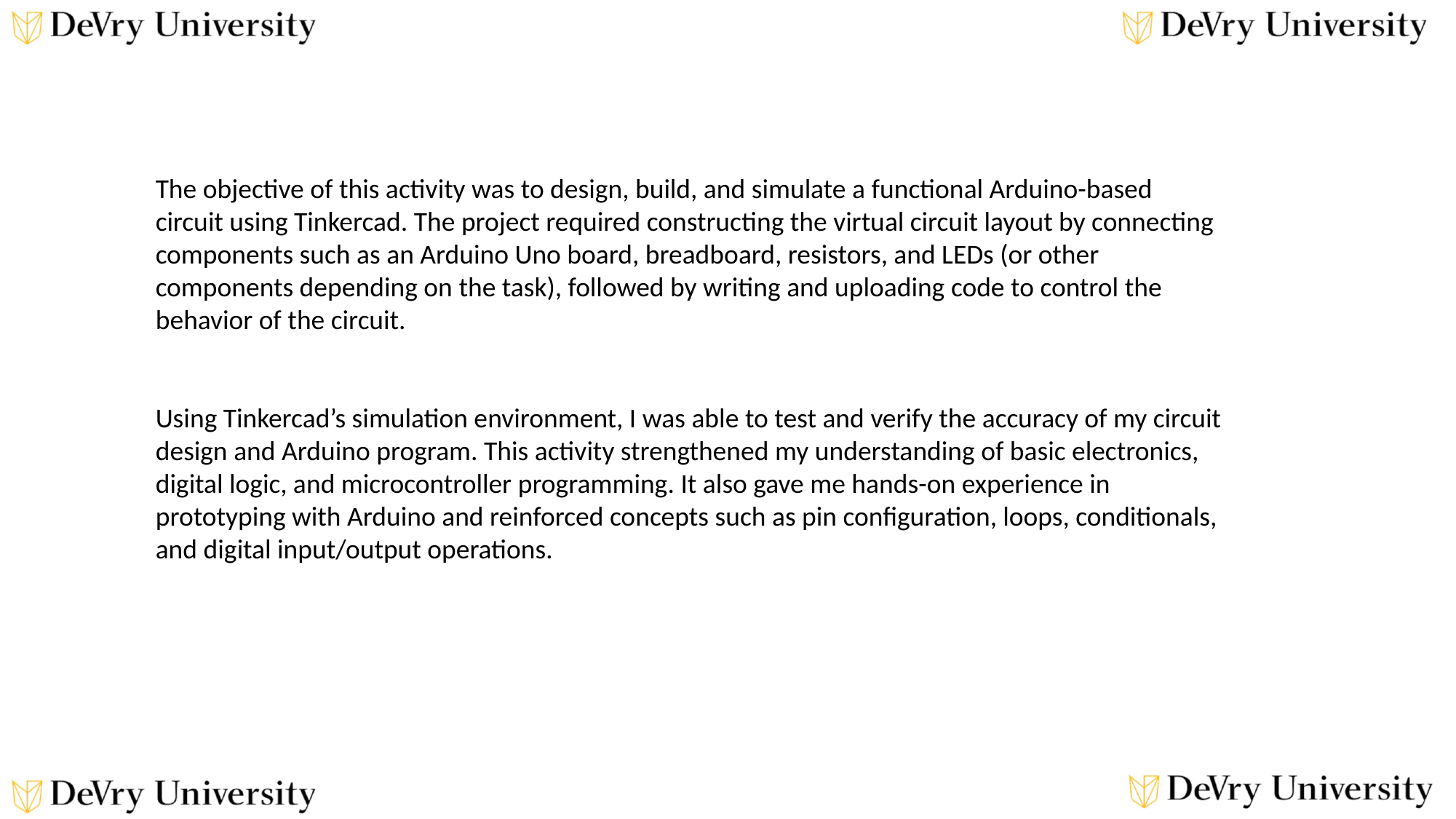

The objective of this activity was to design, build, and simulate a functional Arduino-based circuit using Tinkercad. The project required constructing the virtual circuit layout by connecting components such as an Arduino Uno board, breadboard, resistors, and LEDs (or other components depending on the task), followed by writing and uploading code to control the behavior of the circuit.

Using Tinkercad’s simulation environment, I was able to test and verify the accuracy of my circuit design and Arduino program. This activity strengthened my understanding of basic electronics, digital logic, and microcontroller programming. It also gave me hands-on experience in prototyping with Arduino and reinforced concepts such as pin configuration, loops, conditionals, and digital input/output operations.